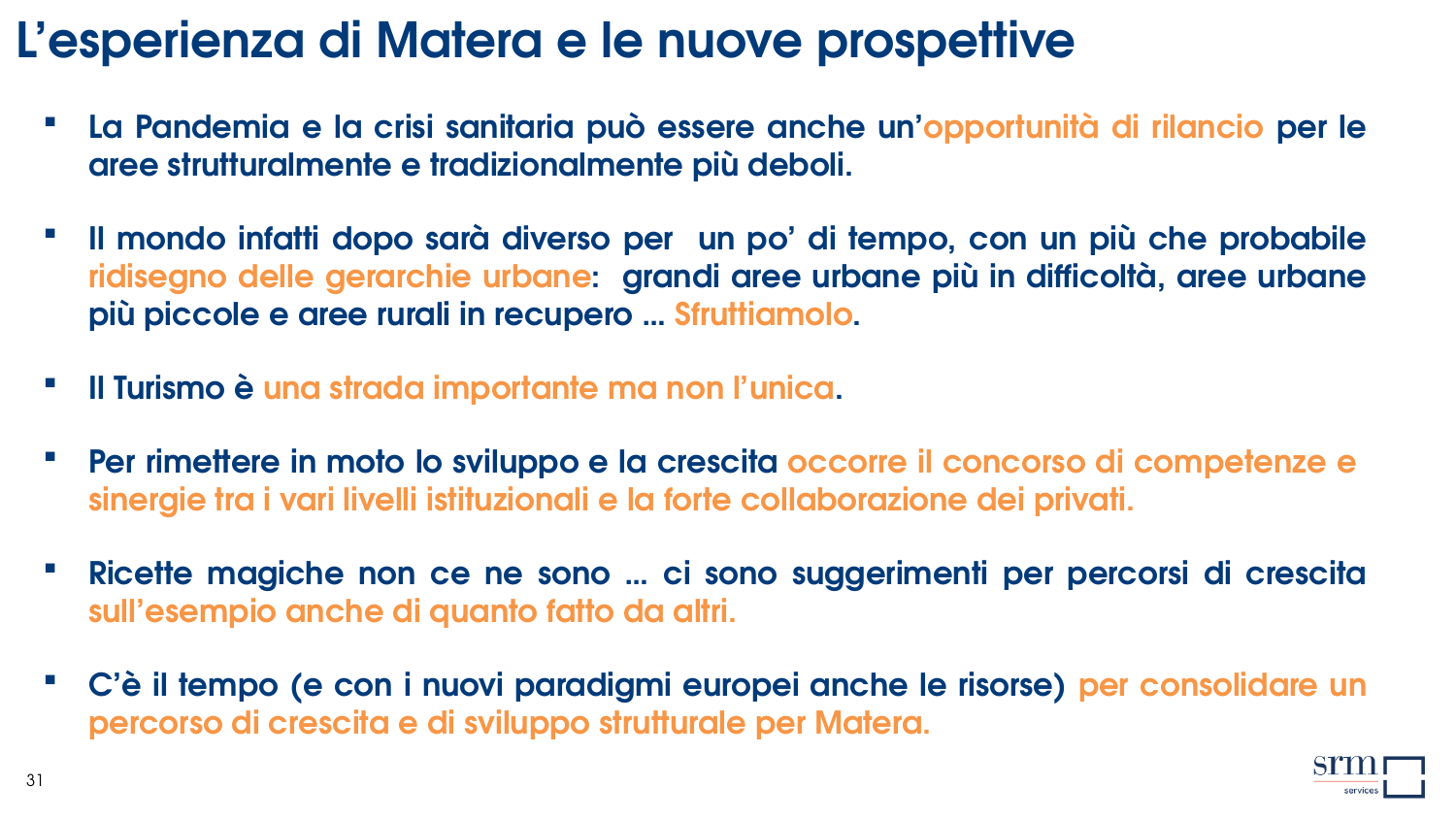

# L’esperienza di Matera e le nuove prospettive

La Pandemia e la crisi sanitaria può essere anche un’opportunità di rilancio per le aree strutturalmente e tradizionalmente più deboli.
Il mondo infatti dopo sarà diverso per  un po’ di tempo, con un più che probabile ridisegno delle gerarchie urbane:  grandi aree urbane più in difficoltà, aree urbane più piccole e aree rurali in recupero … Sfruttiamolo.
Il Turismo è una strada importante ma non l’unica.
Per rimettere in moto lo sviluppo e la crescita occorre il concorso di competenze e  sinergie tra i vari livelli istituzionali e la forte collaborazione dei privati.
Ricette magiche non ce ne sono … ci sono suggerimenti per percorsi di crescita sull’esempio anche di quanto fatto da altri.
C’è il tempo (e con i nuovi paradigmi europei anche le risorse) per consolidare un percorso di crescita e di sviluppo strutturale per Matera.

31